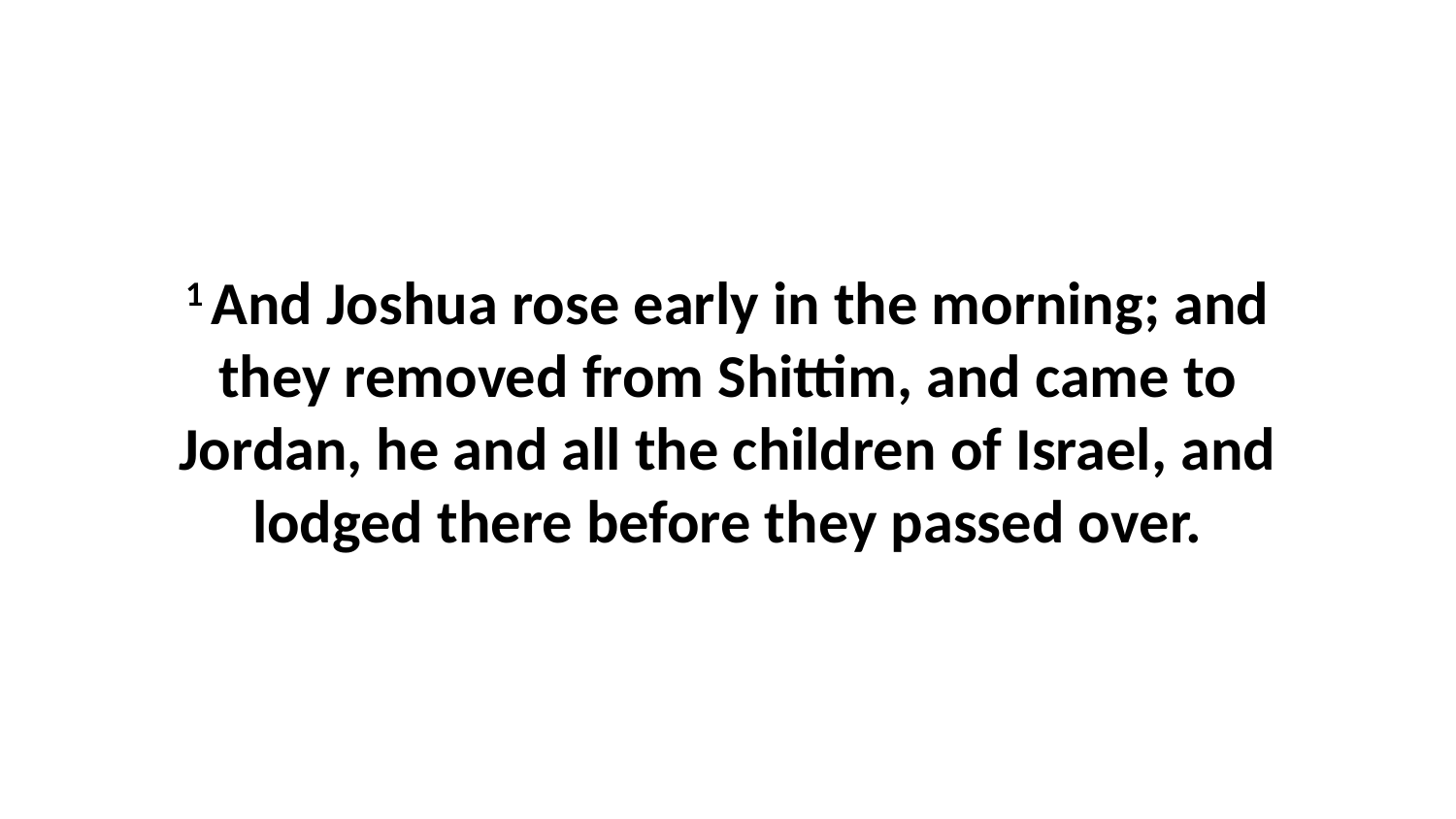

1 And Joshua rose early in the morning; and they removed from Shittim, and came to Jordan, he and all the children of Israel, and lodged there before they passed over.